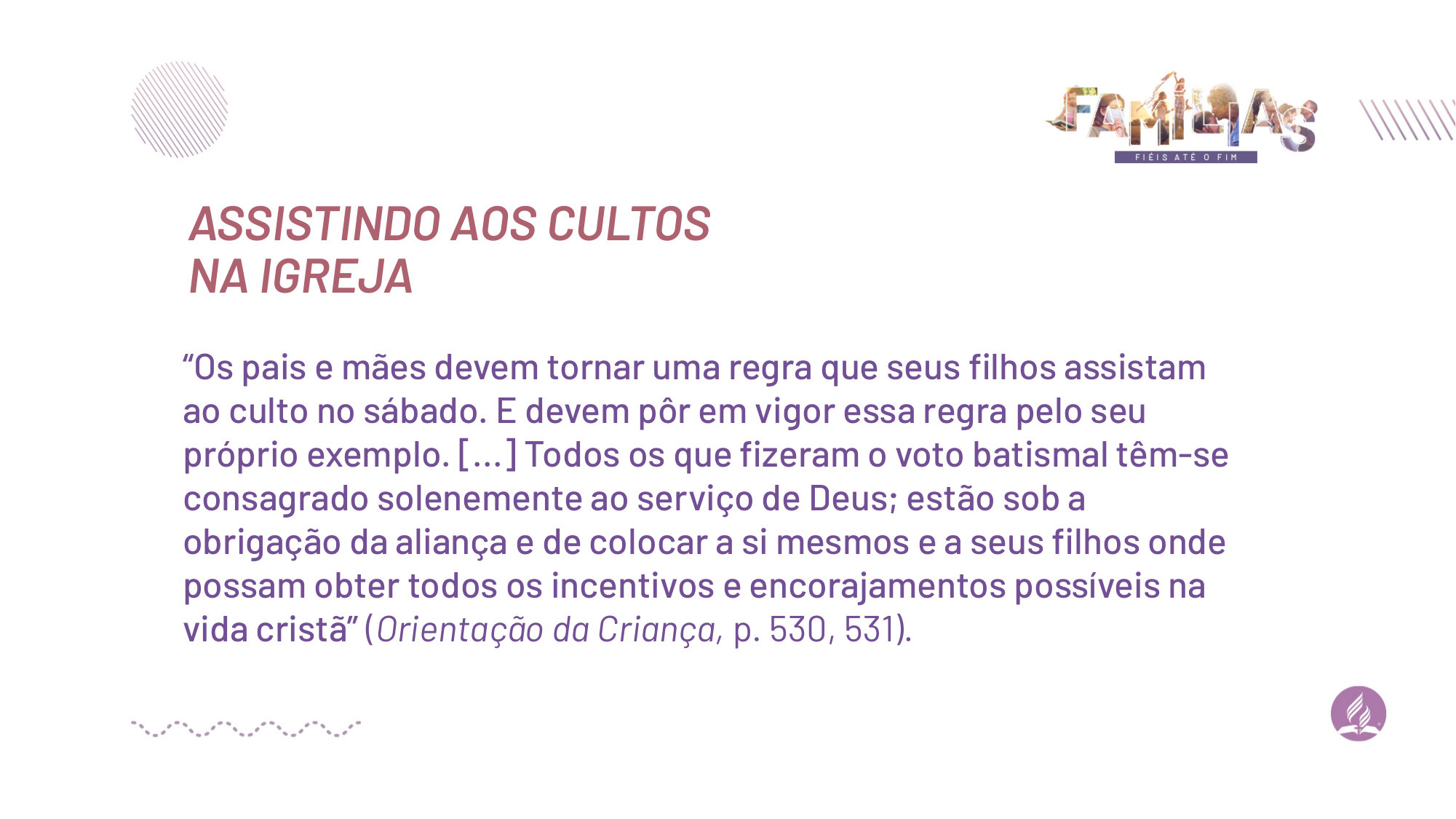

ASSISTINDO AOS CULTOS NA IGREJA
# “Os pais e mães devem tornar uma regra que seus filhos assistam ao culto no sábado. E devem pôr em vigor essa regra pelo seu próprio exemplo. [...] Todos os que fizeram o voto batismal têm-se consagrado solenemente ao serviço de Deus; estão sob a obrigação da aliança e de colocar a si mesmos e a seus filhos onde possam obter todos os incentivos e encorajamentos possíveis na vida cristã” (Orientação da Criança, p. 530, 531).